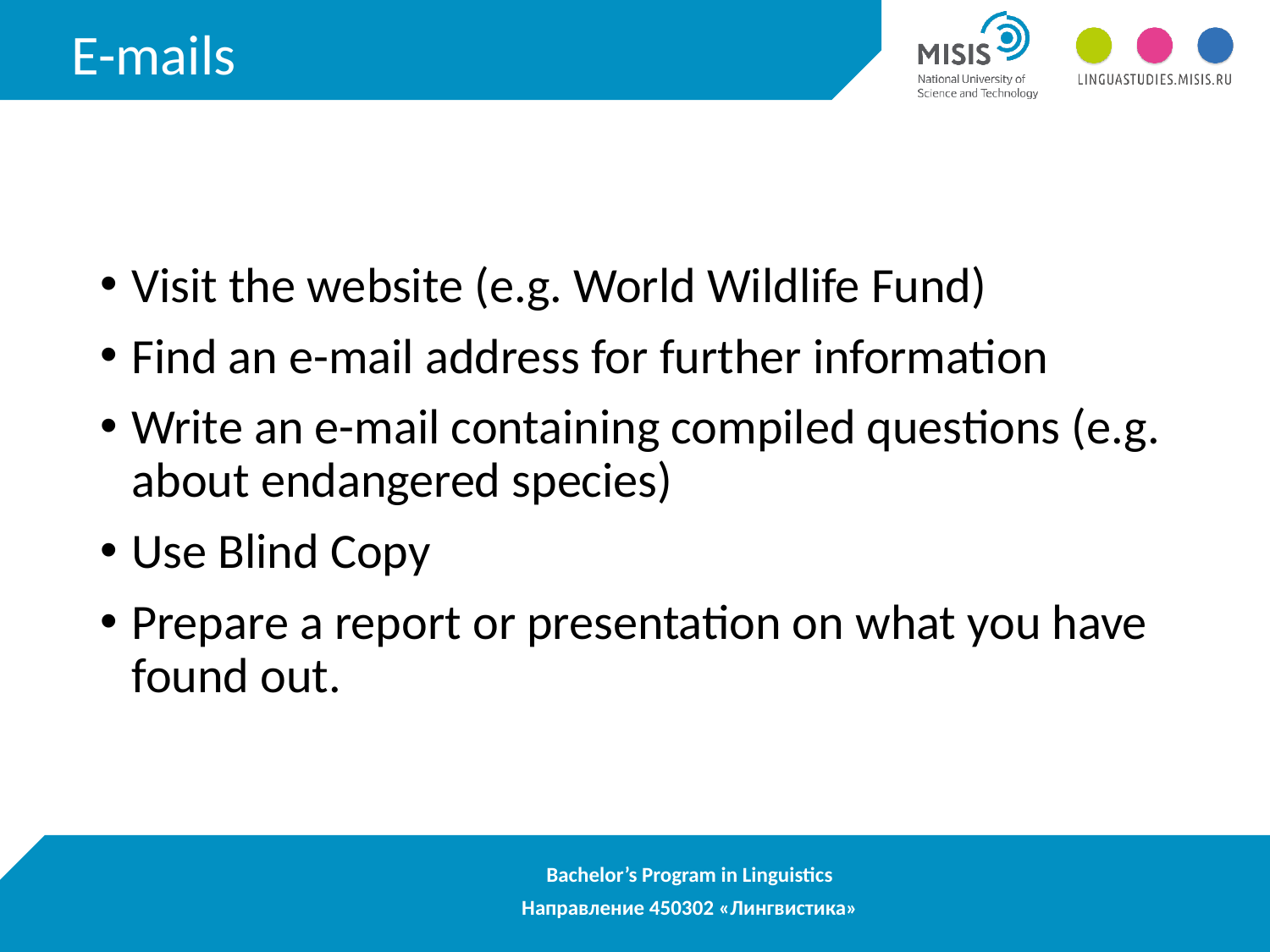

# E-mails
Visit the website (e.g. World Wildlife Fund)
Find an e-mail address for further information
Write an e-mail containing compiled questions (e.g. about endangered species)
Use Blind Copy
Prepare a report or presentation on what you have found out.